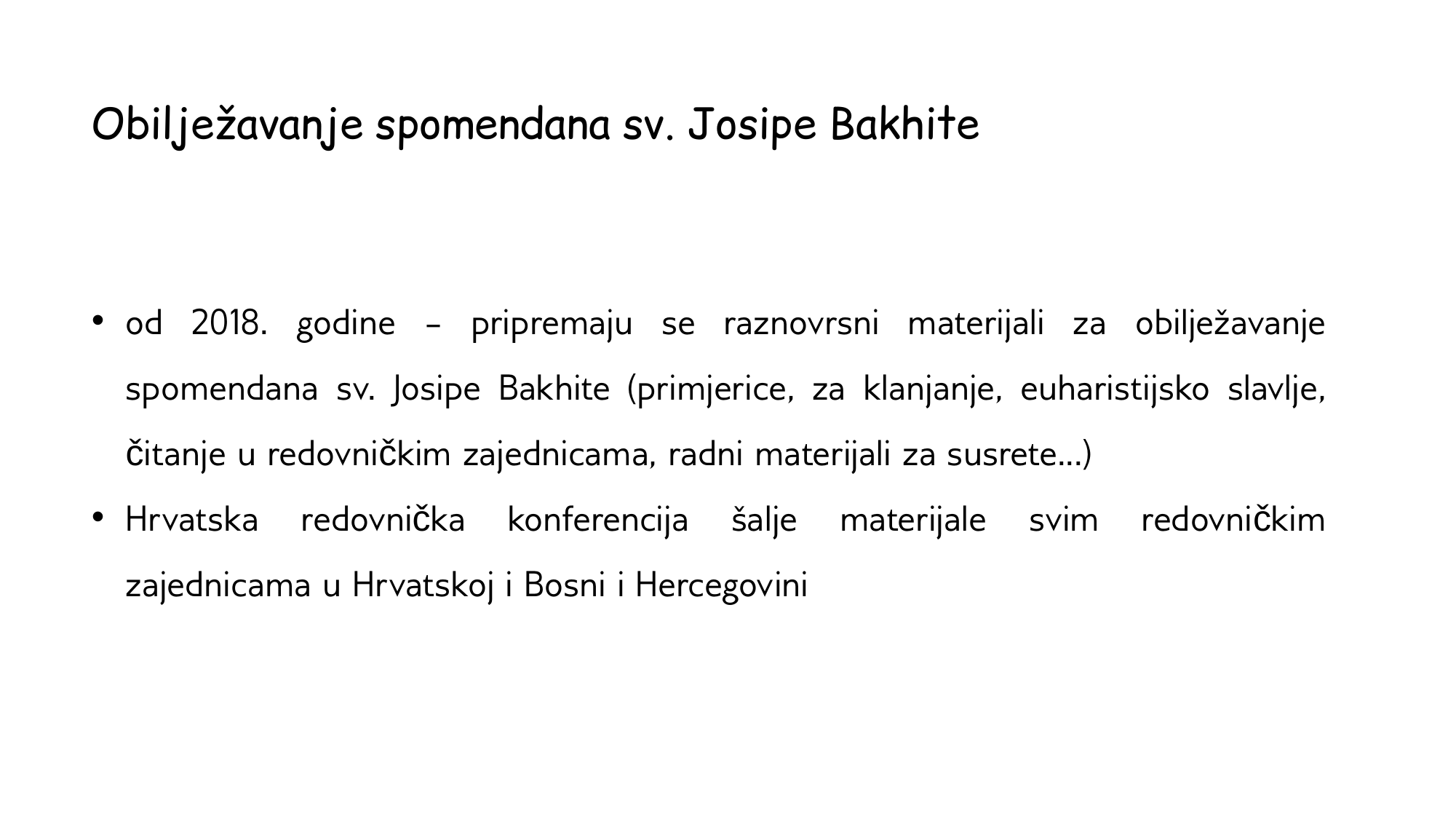

Obilježavanje spomendana sv. Josipe Bakhite

od 2018. godine – pripremaju se raznovrsni materijali za obilježavanje spomendana sv. Josipe Bakhite (primjerice, za klanjanje, euharistijsko slavlje, čitanje u redovničkim zajednicama, radni materijali za susrete...)
Hrvatska redovnička konferencija šalje materijale svim redovničkim zajednicama u Hrvatskoj i Bosni i Hercegovini